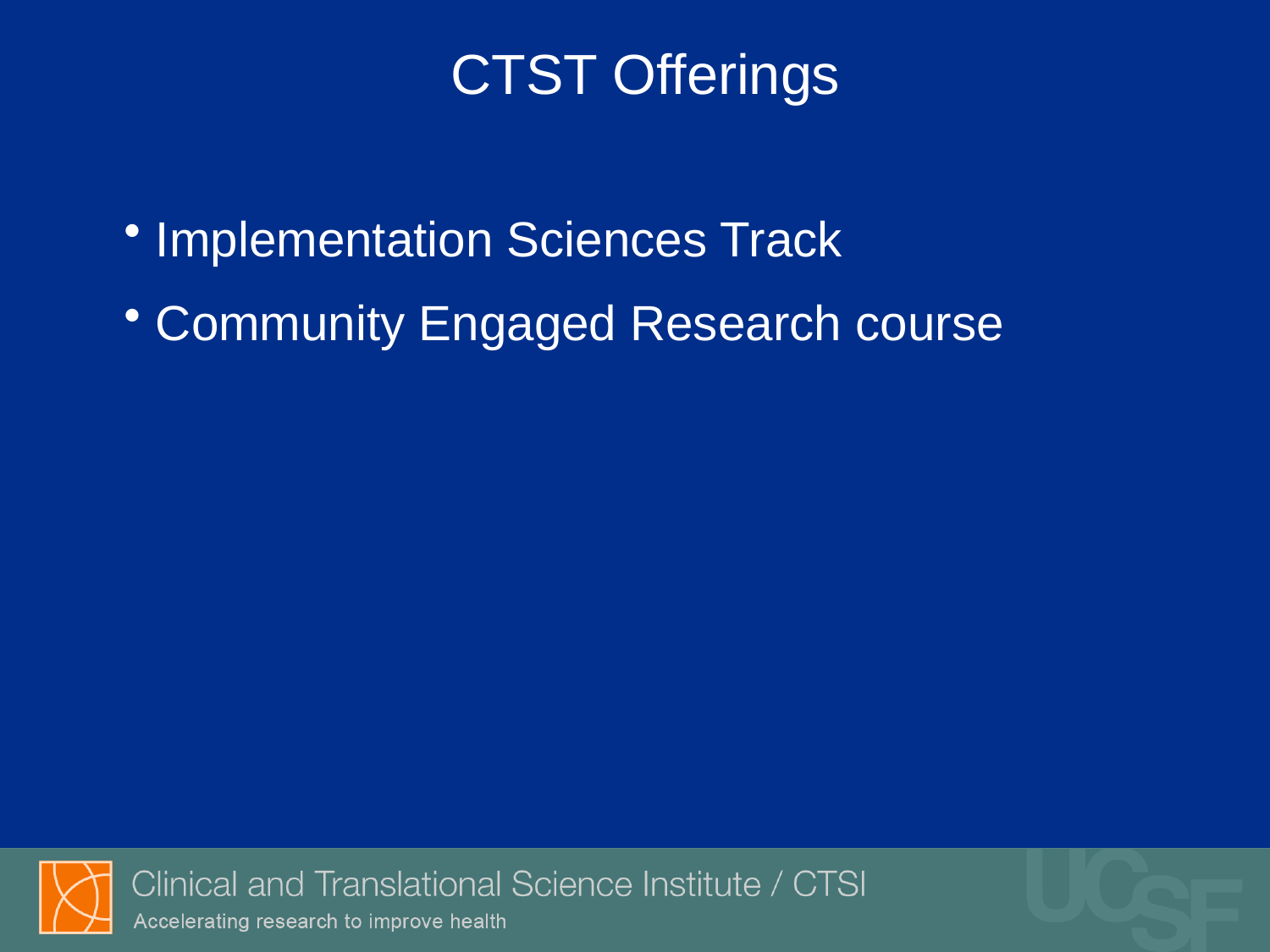

# CTST Offerings
Implementation Sciences Track
Community Engaged Research course